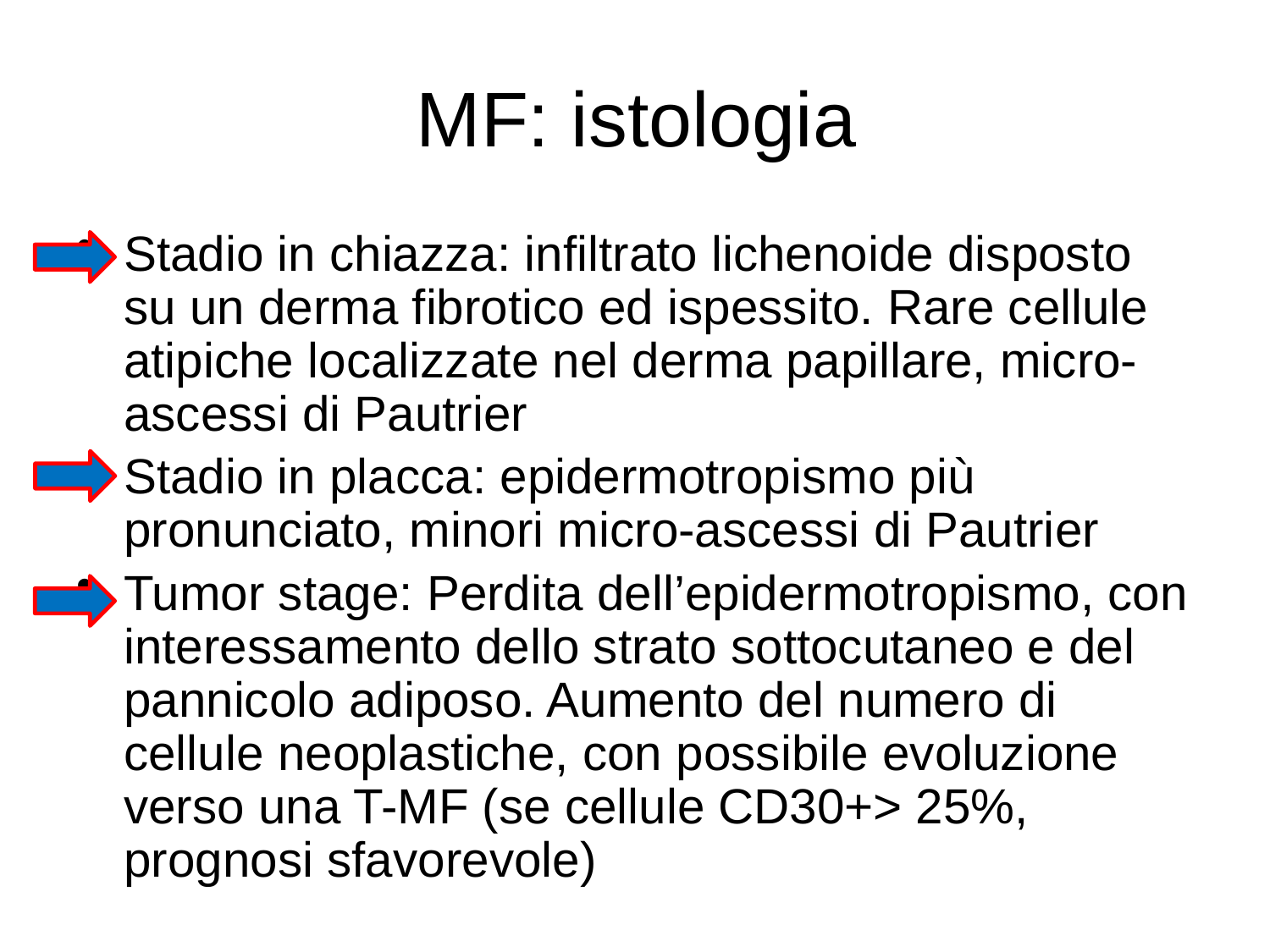

# MF: istologia
Stadio in chiazza: infiltrato lichenoide disposto su un derma fibrotico ed ispessito. Rare cellule atipiche localizzate nel derma papillare, micro-ascessi di Pautrier
Stadio in placca: epidermotropismo più pronunciato, minori micro-ascessi di Pautrier
Tumor stage: Perdita dell’epidermotropismo, con interessamento dello strato sottocutaneo e del pannicolo adiposo. Aumento del numero di cellule neoplastiche, con possibile evoluzione verso una T-MF (se cellule CD30+> 25%, prognosi sfavorevole)